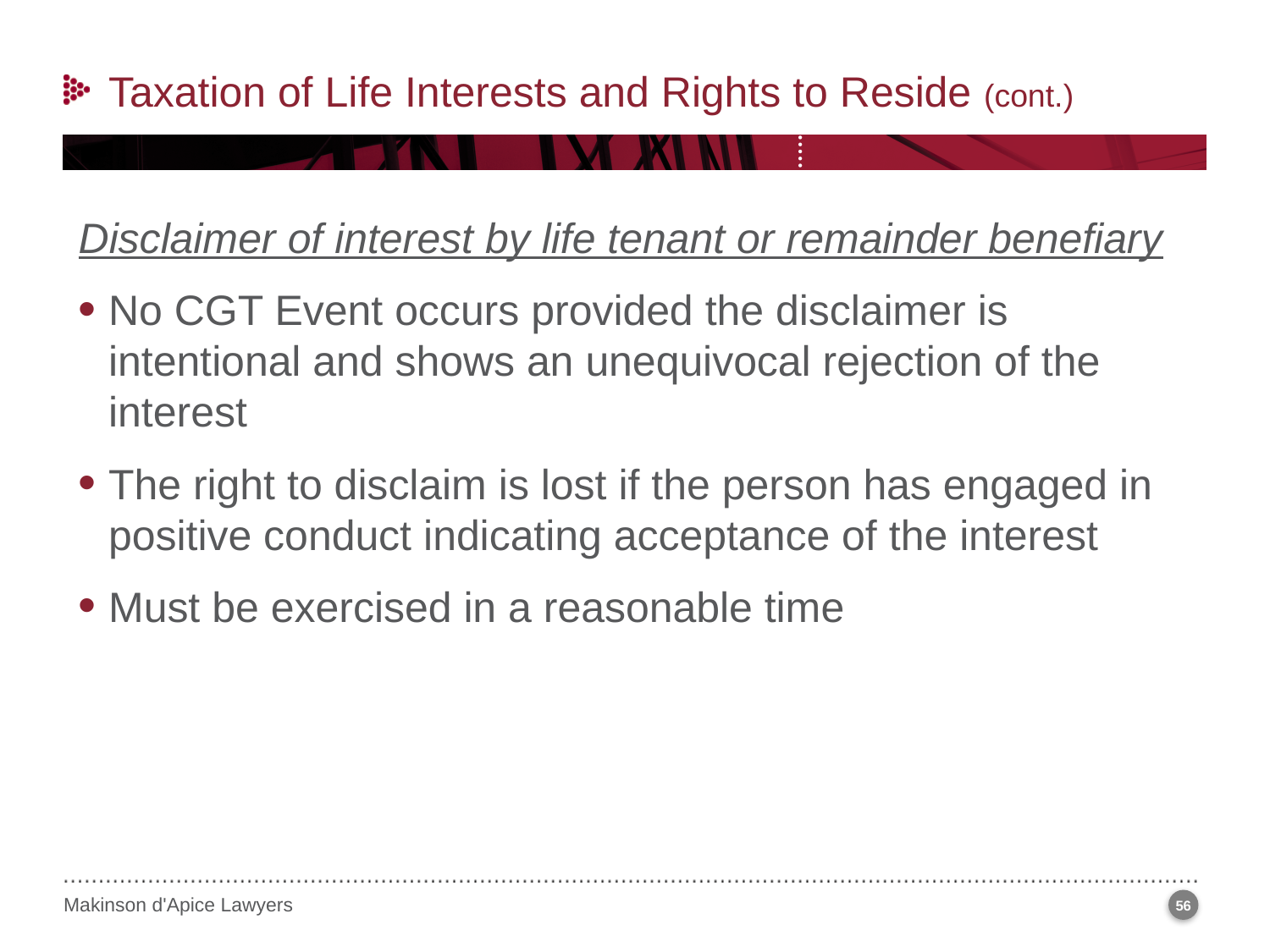

Taxation of Life Interests and Rights to Reside (cont.)
Disclaimer of interest by life tenant or remainder benefiary
No CGT Event occurs provided the disclaimer is intentional and shows an unequivocal rejection of the interest
The right to disclaim is lost if the person has engaged in positive conduct indicating acceptance of the interest
Must be exercised in a reasonable time

56